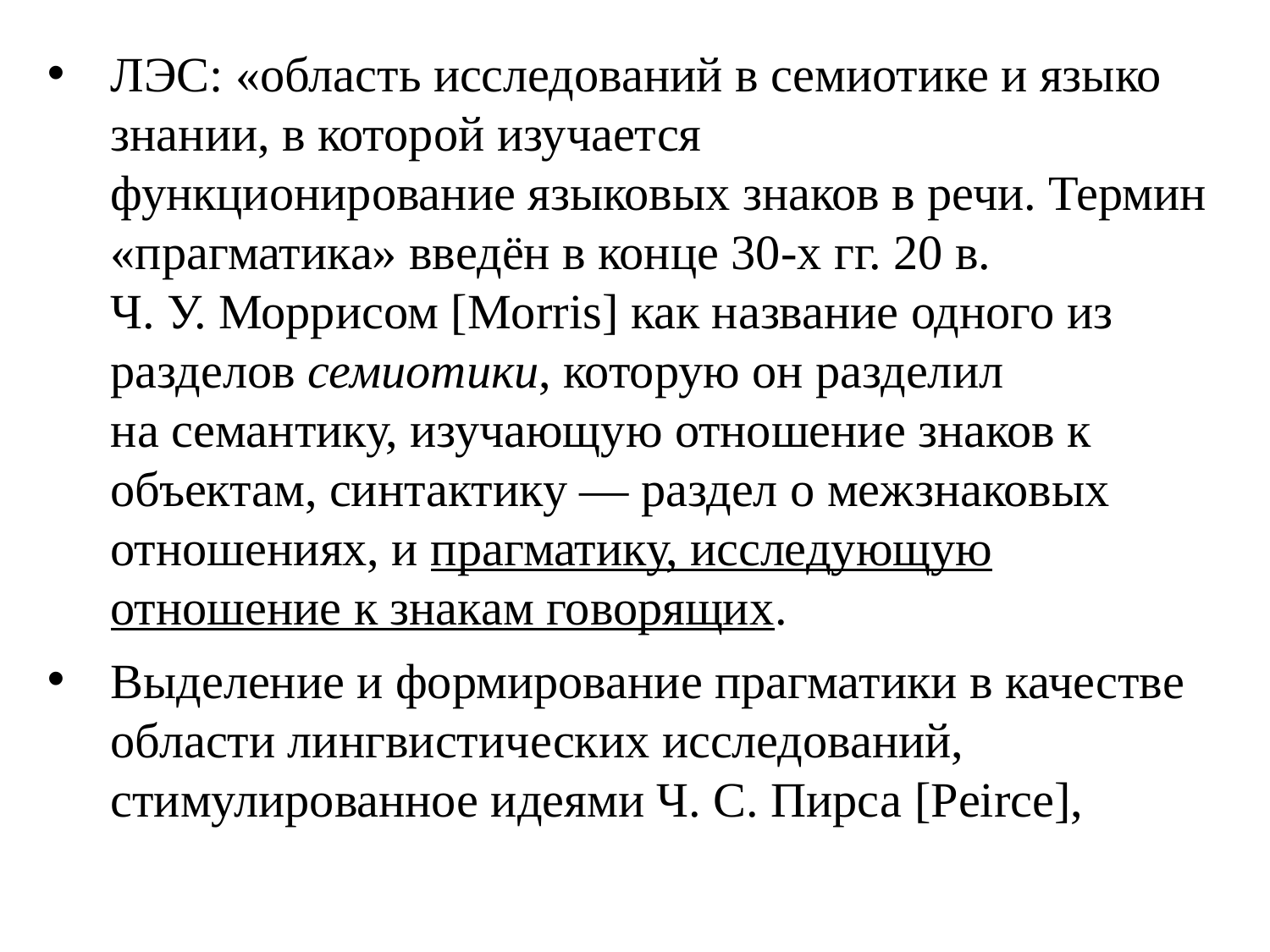

ЛЭС: «область исследований в семиотике и языко­зна­нии, в которой изучается функционирование языковых знаков в речи. Термин «прагматика» введён в конце 30‑х гг. 20 в. Ч. У. Моррисом [Morris] как название одного из разделов семиотики, которую он разделил на семантику, изучающую отношение знаков к объектам, синтактику — раздел о межзнаковых отноше­ни­ях, и прагматику, исследующую отношение к знакам говорящих.
Выделение и формирование прагма­ти­ки в качестве области лингви­сти­че­ских исследований, стимулированное идеями Ч. С. Пирса [Peirce],